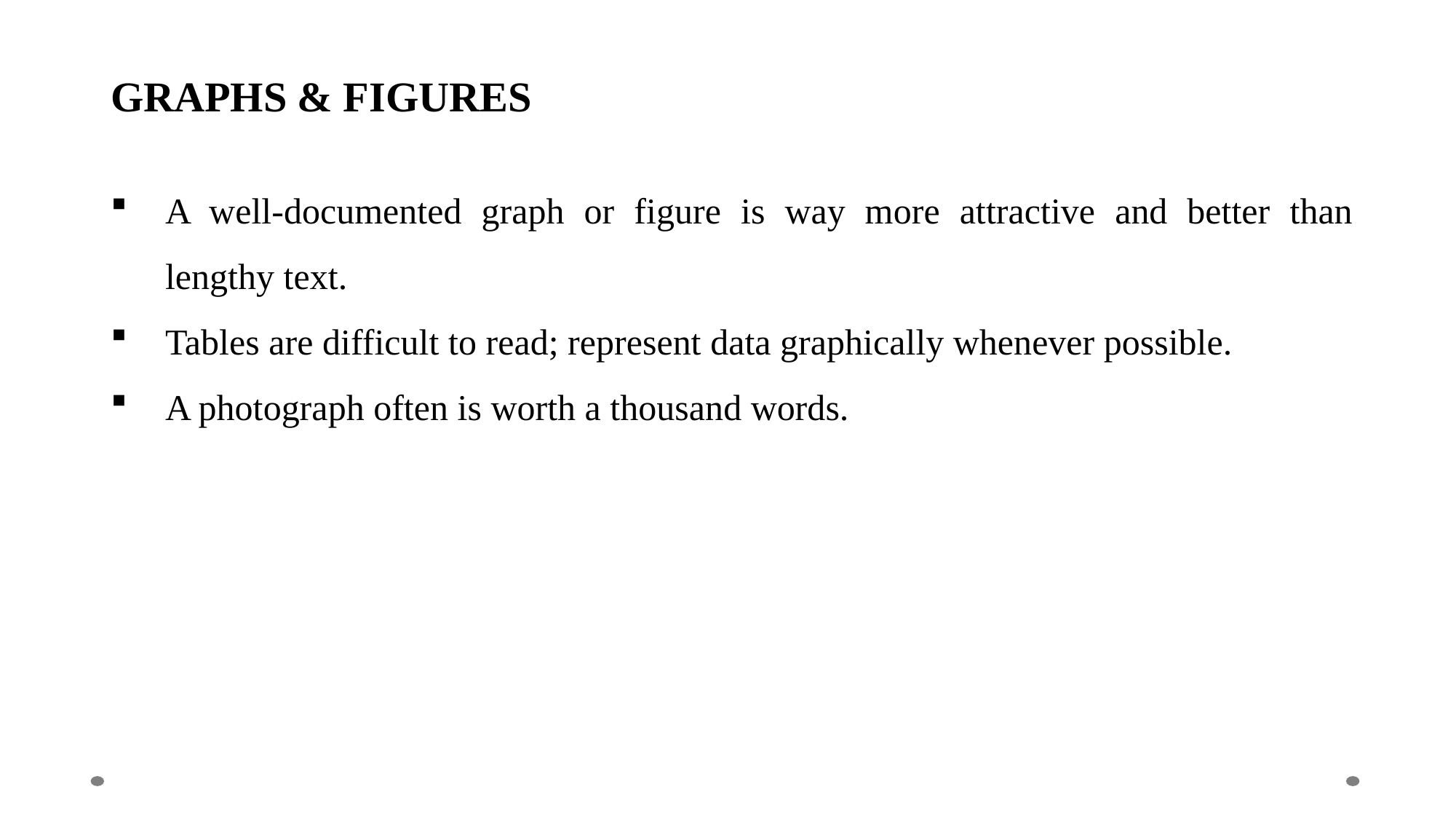

GRAPHS & FIGURES
A well-documented graph or figure is way more attractive and better than lengthy text.
Tables are difficult to read; represent data graphically whenever possible.
A photograph often is worth a thousand words.